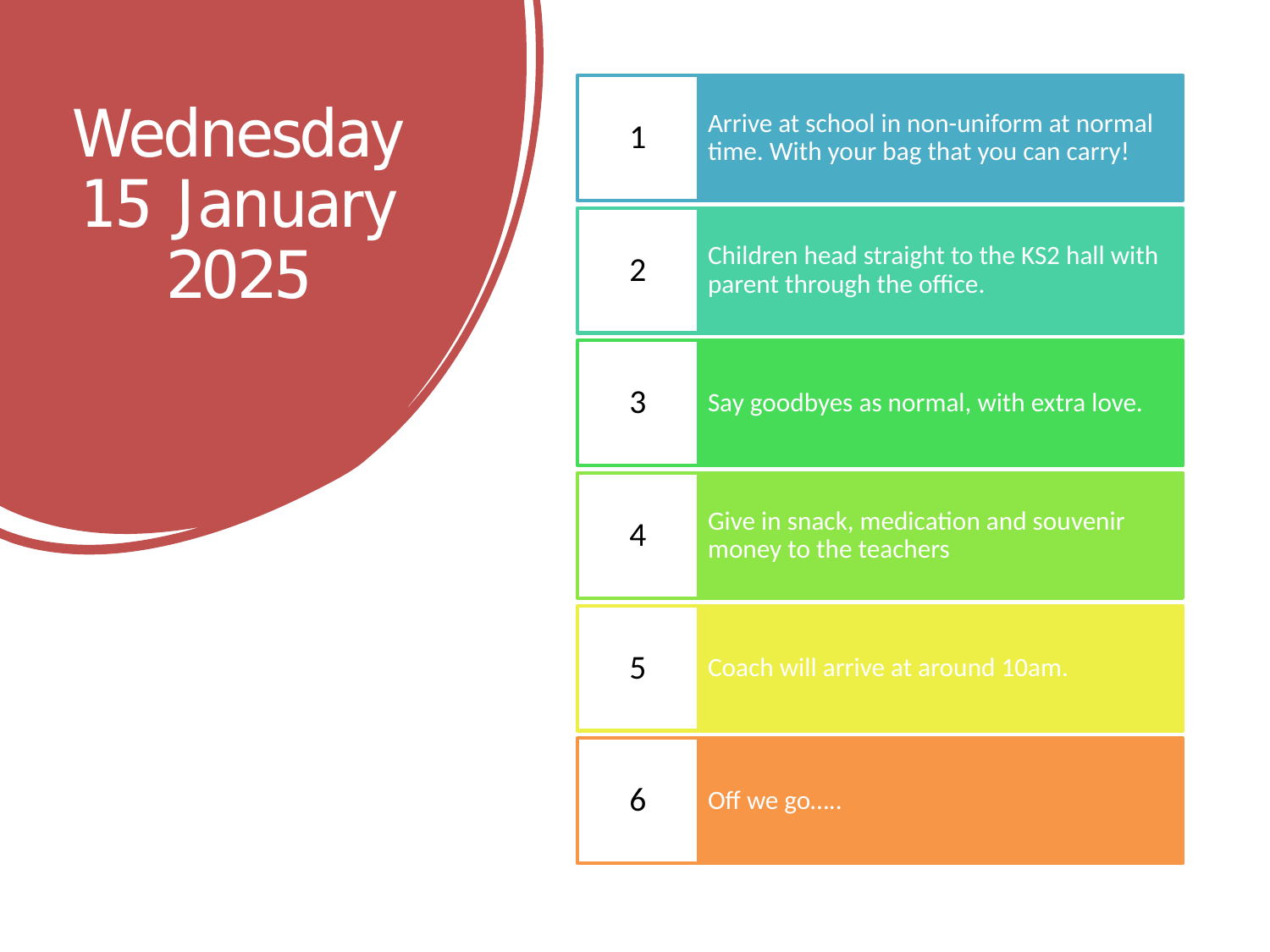

Arrive at school in non-uniform at normal time. With your bag that you can carry!
1
Children head straight to the KS2 hall with parent through the office.
2
Say goodbyes as normal, with extra love.
3
Give in snack, medication and souvenir money to the teachers
4
Coach will arrive at around 10am.
5
Off we go…..
6
# Wednesday 15 January 2025